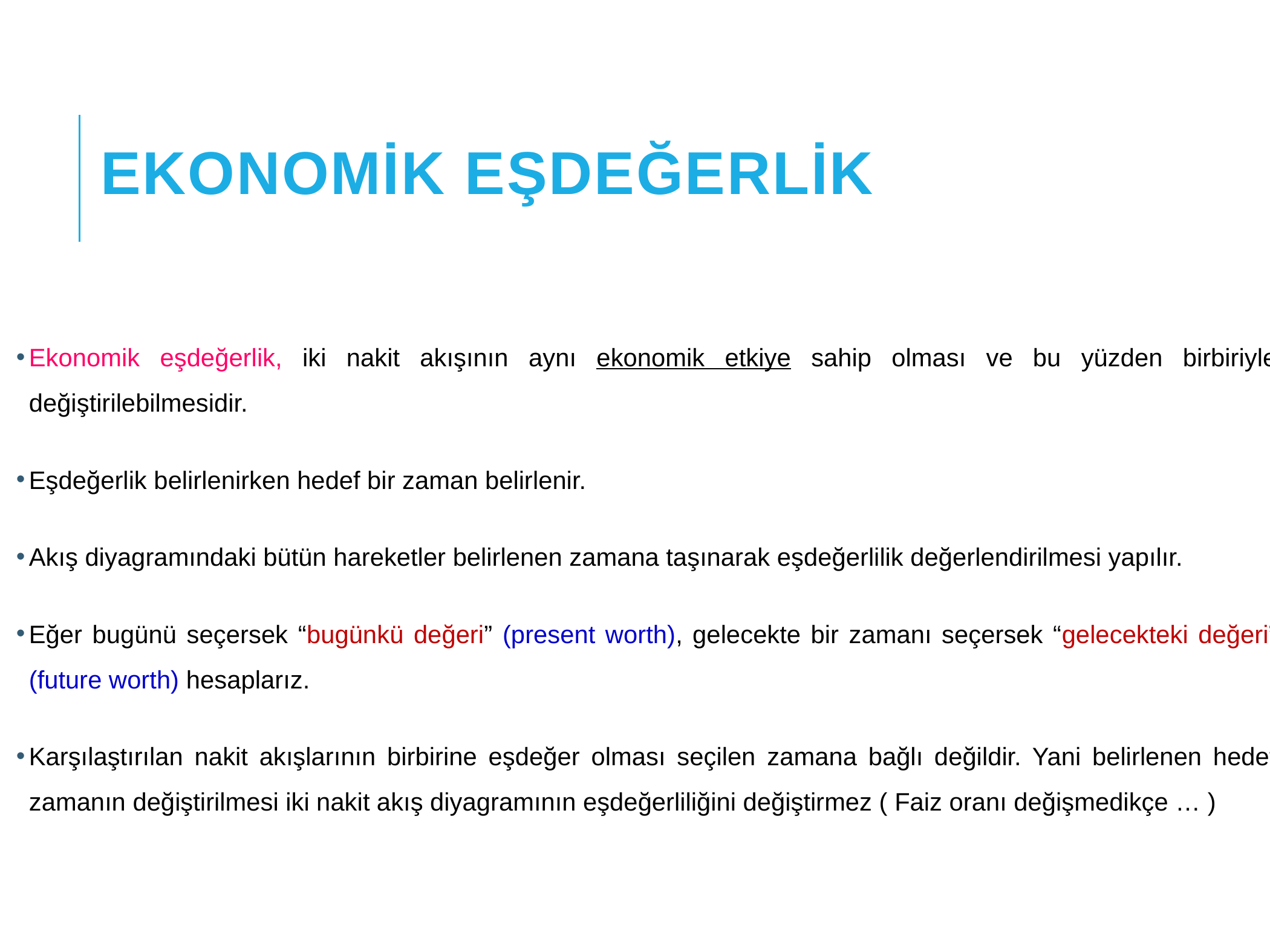

# Ekonomik Eşdeğerlik
Ekonomik eşdeğerlik, iki nakit akışının aynı ekonomik etkiye sahip olması ve bu yüzden birbiriyle değiştirilebilmesidir.
Eşdeğerlik belirlenirken hedef bir zaman belirlenir.
Akış diyagramındaki bütün hareketler belirlenen zamana taşınarak eşdeğerlilik değerlendirilmesi yapılır.
Eğer bugünü seçersek “bugünkü değeri” (present worth), gelecekte bir zamanı seçersek “gelecekteki değeri” (future worth) hesaplarız.
Karşılaştırılan nakit akışlarının birbirine eşdeğer olması seçilen zamana bağlı değildir. Yani belirlenen hedef zamanın değiştirilmesi iki nakit akış diyagramının eşdeğerliliğini değiştirmez ( Faiz oranı değişmedikçe … )